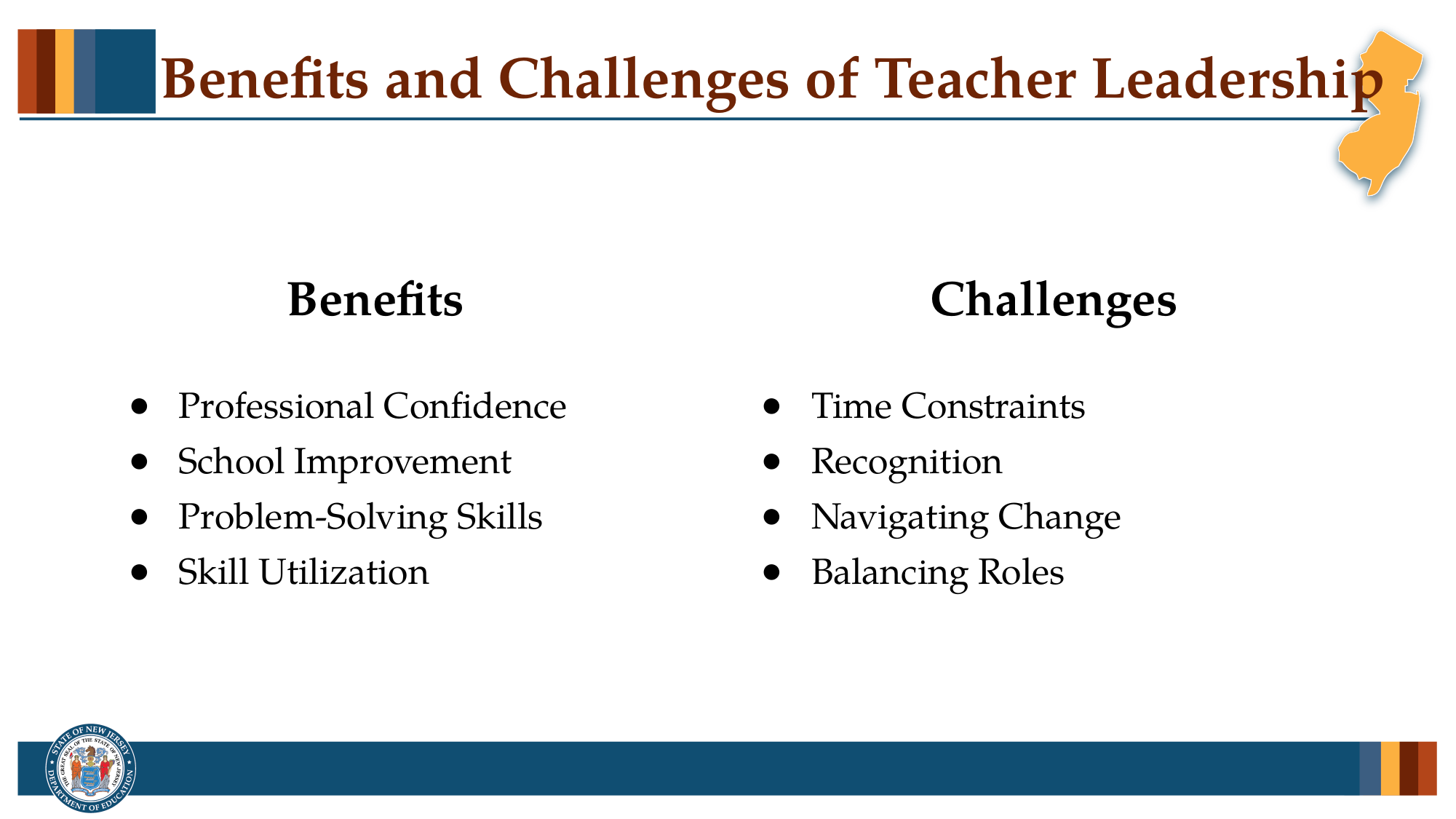

# Benefits and Challenges of Teacher Leadership
Benefits
Professional Confidence
School Improvement
Problem-Solving Skills
Skill Utilization
Challenges
Time Constraints
Recognition
Navigating Change
Balancing Roles